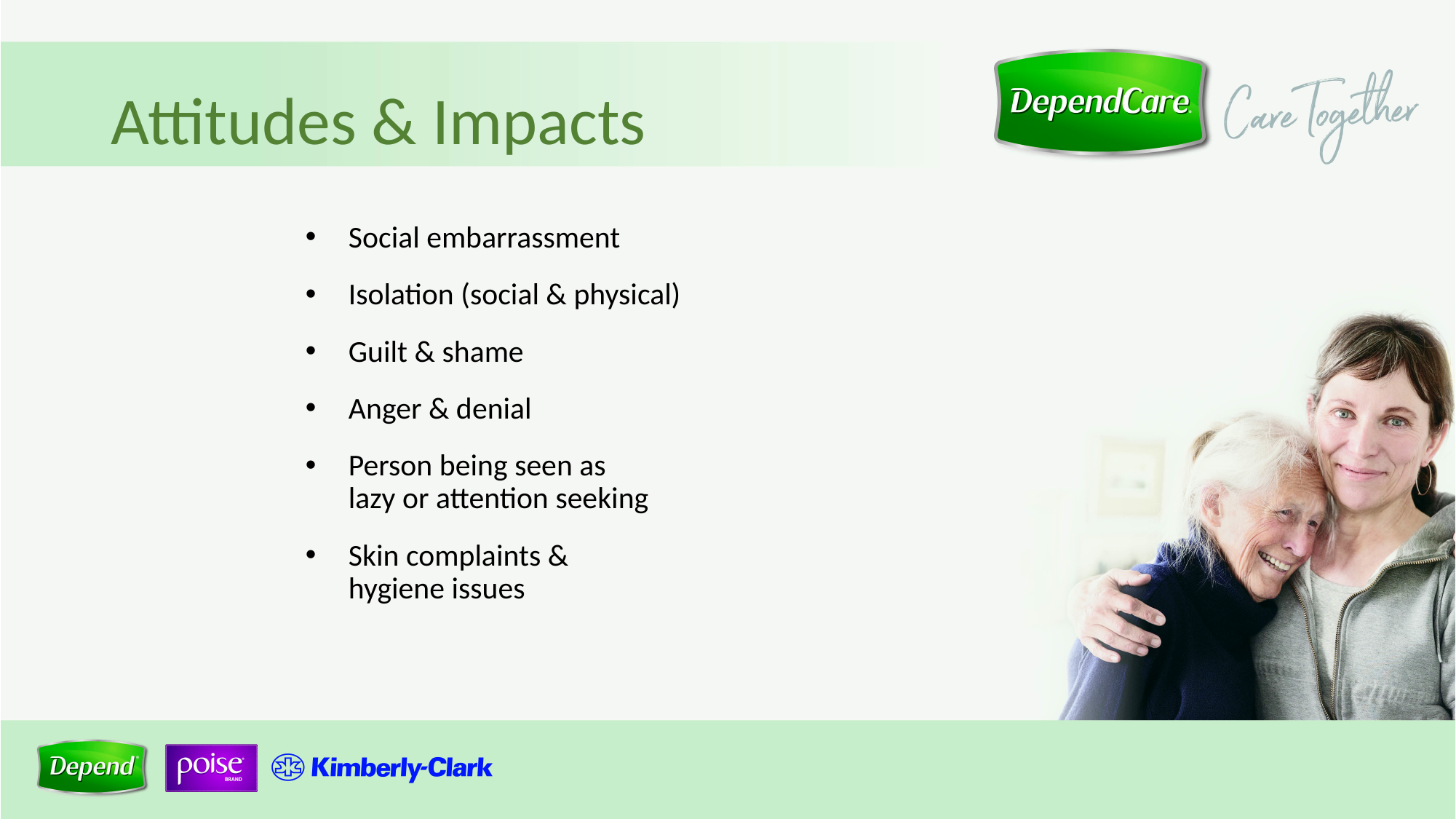

# Attitudes & Impacts
Social embarrassment
Isolation (social & physical)
Guilt & shame
Anger & denial
Person being seen as
lazy or attention seeking
Skin complaints &
hygiene issues